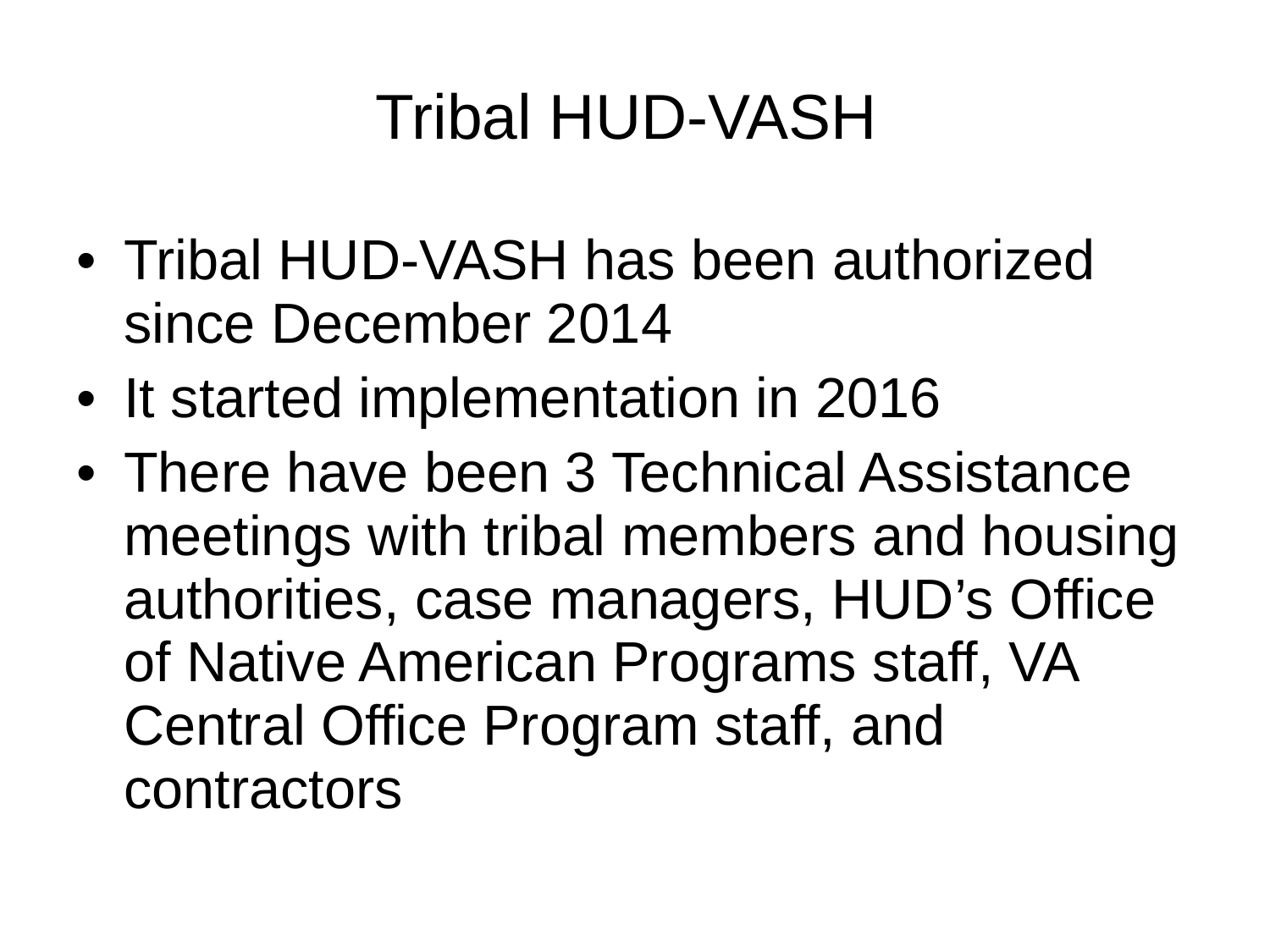

# Tribal HUD-VASH
Tribal HUD-VASH has been authorized since December 2014
It started implementation in 2016
There have been 3 Technical Assistance meetings with tribal members and housing authorities, case managers, HUD’s Office of Native American Programs staff, VA Central Office Program staff, and contractors